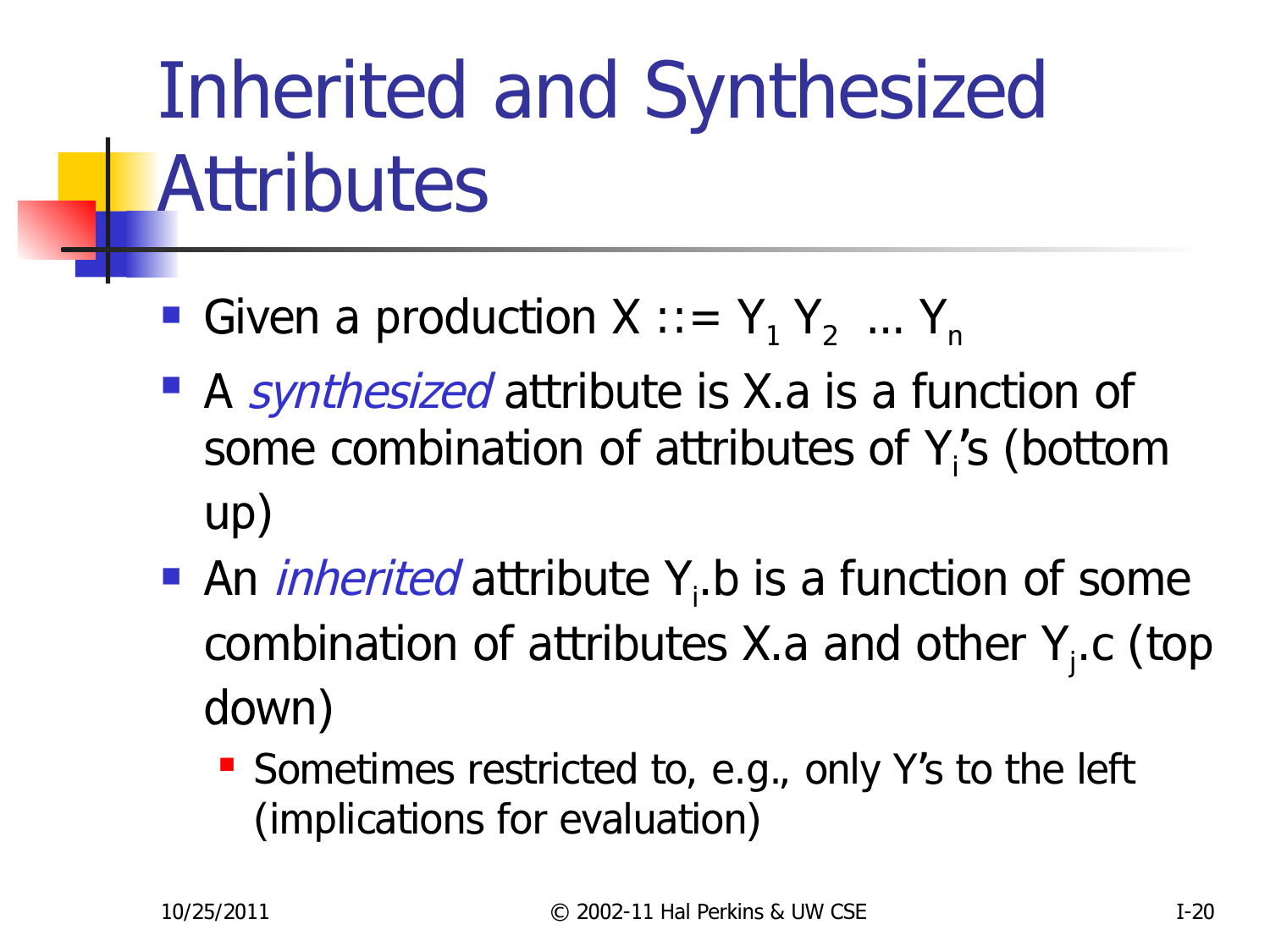

# Inherited and Synthesized Attributes
Given a production X ::= Y1 Y2  … Yn
A synthesized attribute is X.a is a function of some combination of attributes of Yi’s (bottom up)
An inherited attribute Yi.b is a function of some combination of attributes X.a and other Yj.c (top down)
Sometimes restricted to, e.g., only Y’s to the left (implications for evaluation)
10/25/2011
© 2002-11 Hal Perkins & UW CSE
I-20